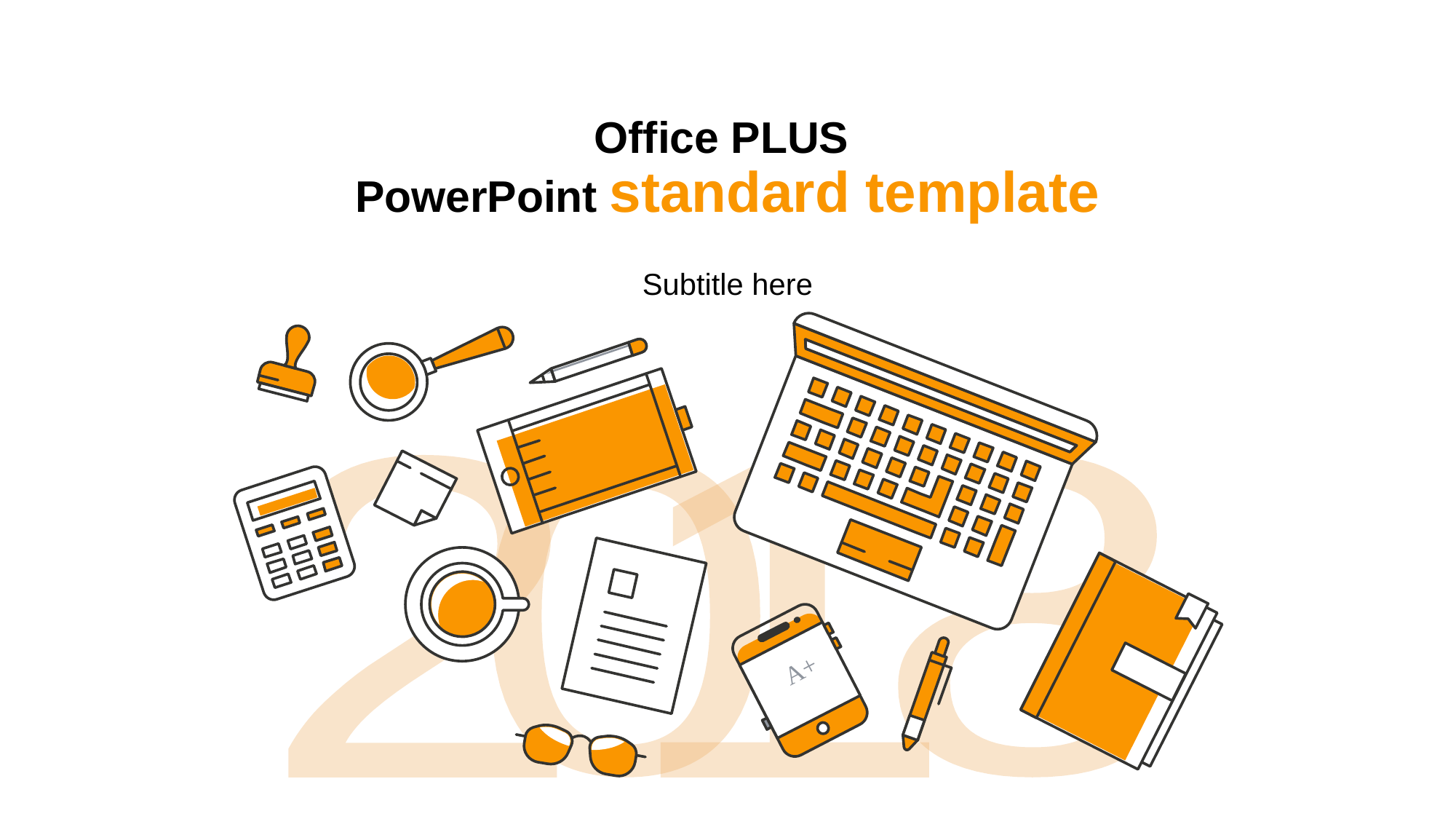

# Office PLUS PowerPoint standard template
Subtitle here